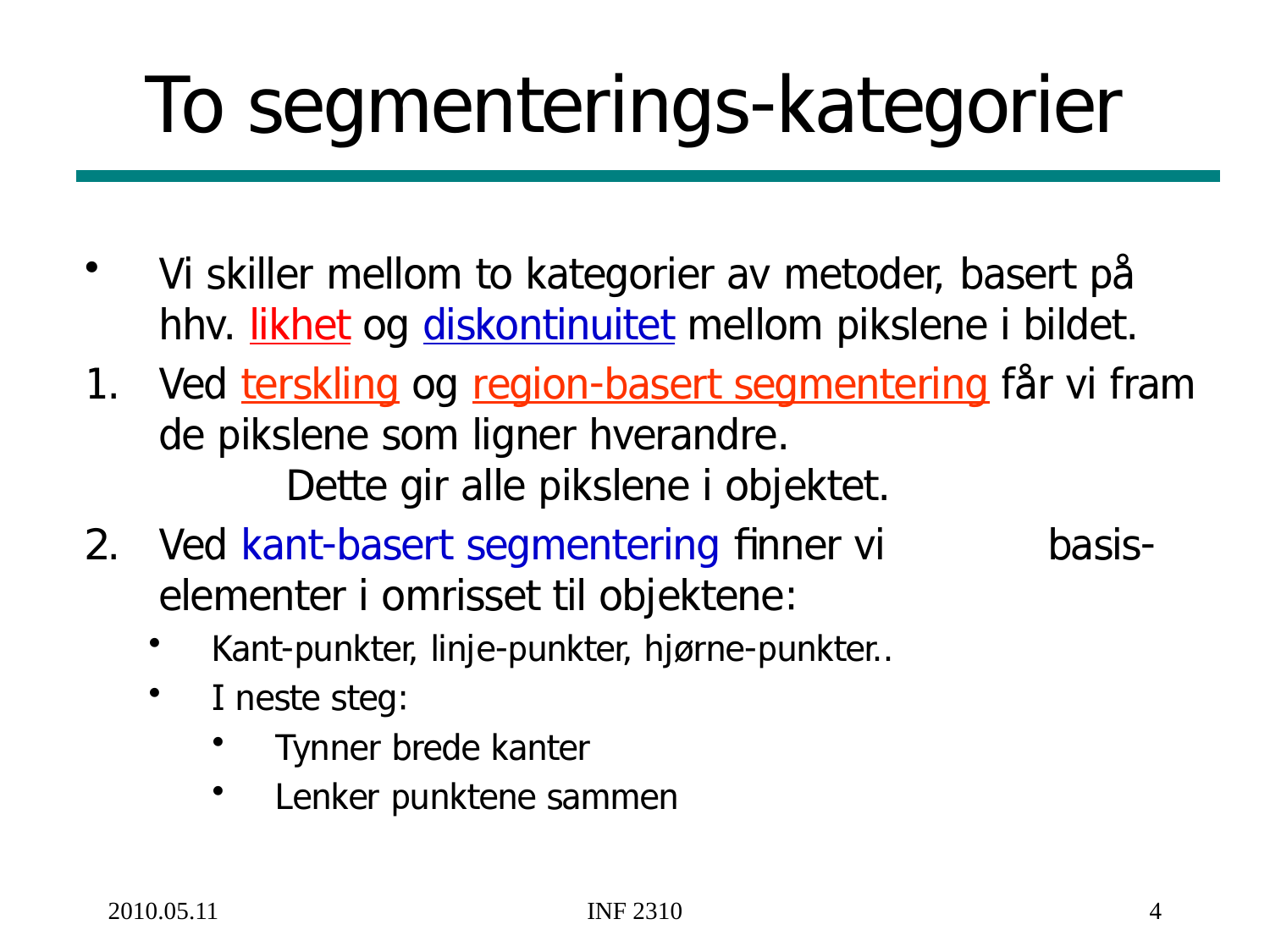

# To segmenterings-kategorier

Vi skiller mellom to kategorier av metoder, basert på hhv. likhet og diskontinuitet mellom pikslene i bildet.
Ved terskling og region-basert segmentering får vi fram de pikslene som ligner hverandre. 				Dette gir alle pikslene i objektet.
Ved kant-basert segmentering finner vi 		basis-elementer i omrisset til objektene:
Kant-punkter, linje-punkter, hjørne-punkter..
I neste steg:
Tynner brede kanter
Lenker punktene sammen

2010.05.11
INF 2310
4